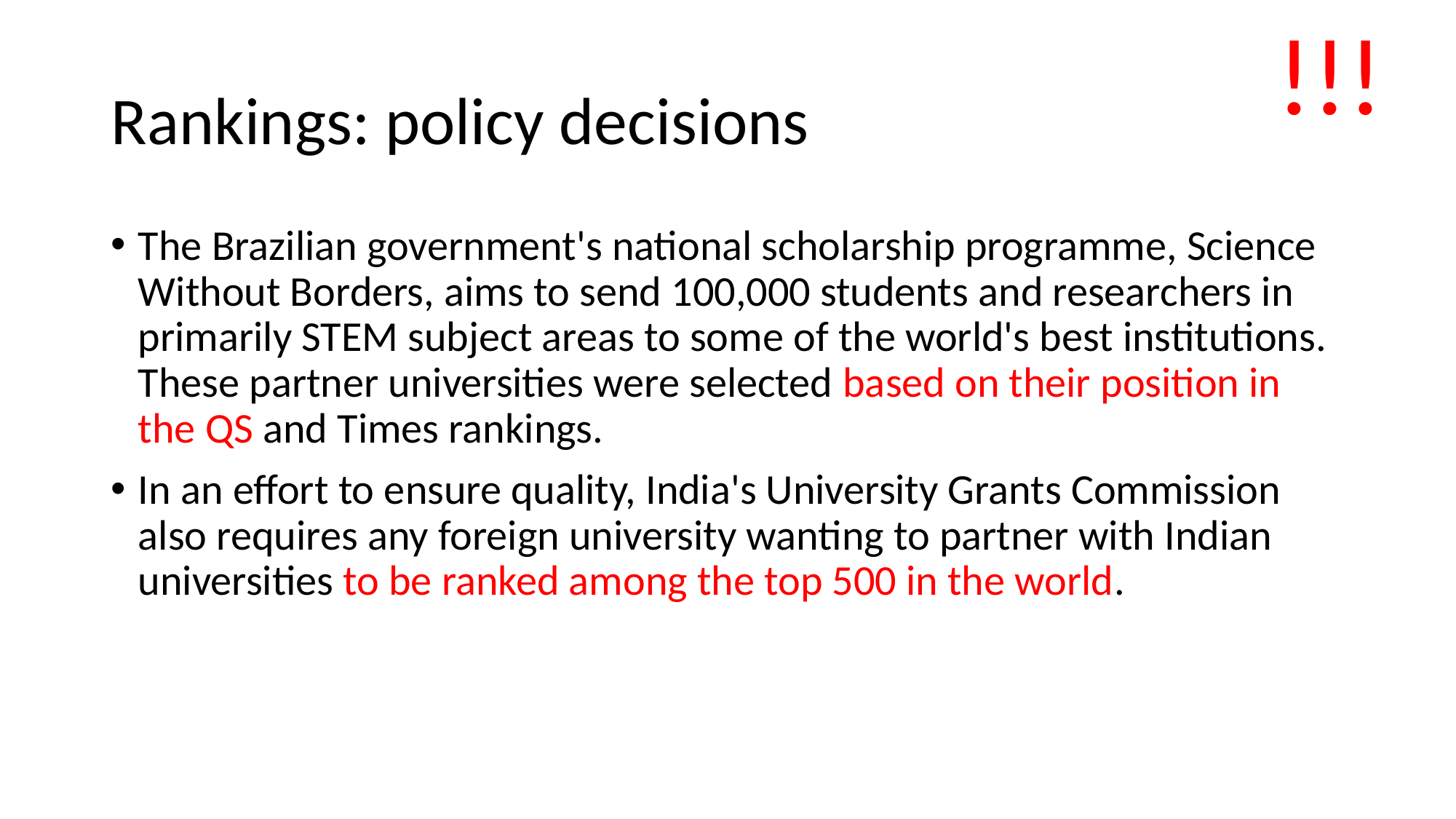

!!!
# Rankings: policy decisions
The Brazilian government's national scholarship programme, Science Without Borders, aims to send 100,000 students and researchers in primarily STEM subject areas to some of the world's best institutions. These partner universities were selected based on their position in the QS and Times rankings.
In an effort to ensure quality, India's University Grants Commission also requires any foreign university wanting to partner with Indian universities to be ranked among the top 500 in the world.